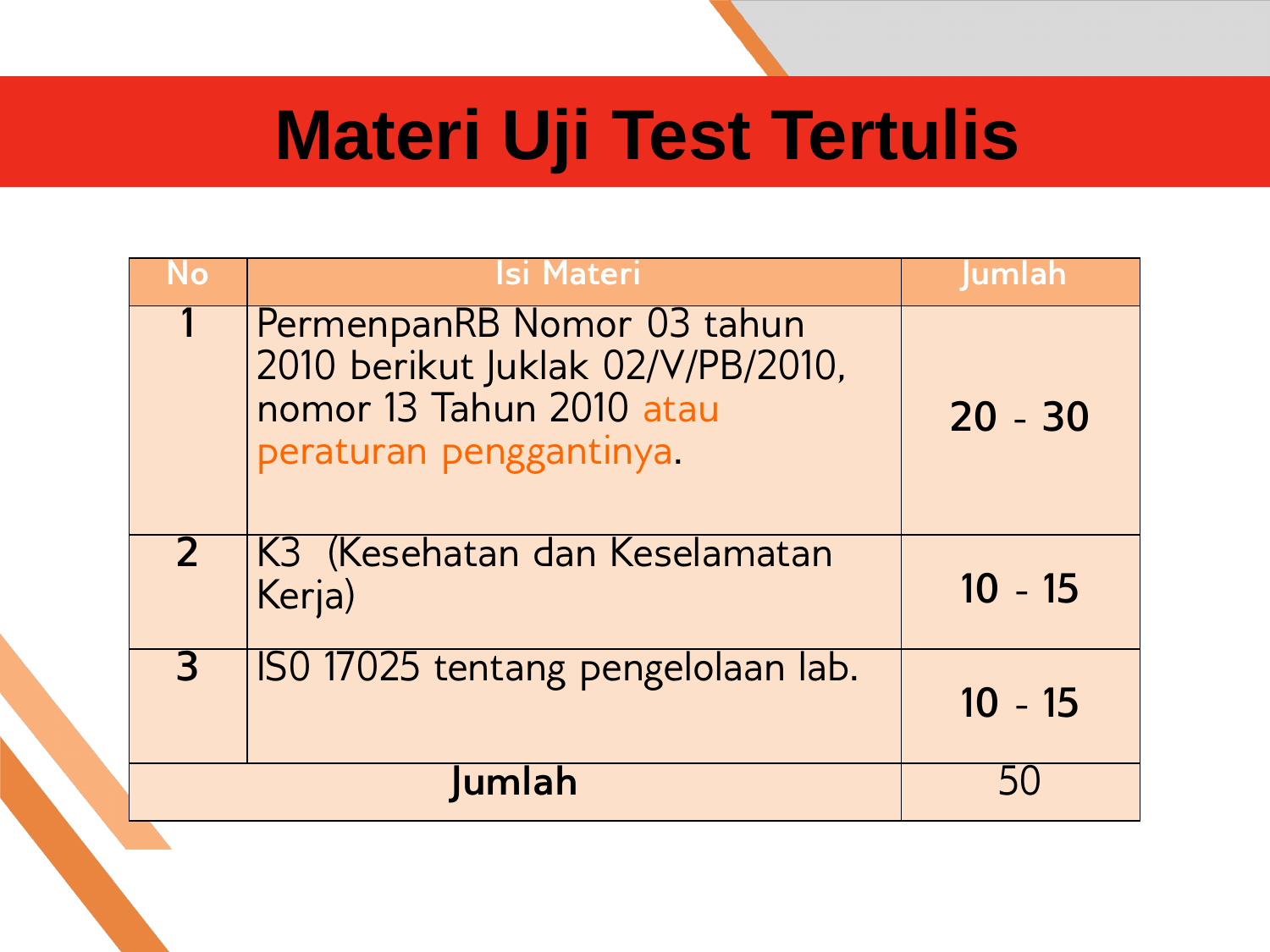

# Materi Uji Test Tertulis
| No | Isi Materi | Jumlah |
| --- | --- | --- |
| 1 | PermenpanRB Nomor 03 tahun 2010 berikut Juklak 02/V/PB/2010, nomor 13 Tahun 2010 atau peraturan penggantinya. | 20 - 30 |
| 2 | K3 (Kesehatan dan Keselamatan Kerja) | 10 - 15 |
| 3 | IS0 17025 tentang pengelolaan lab. | 10 - 15 |
| Jumlah |  | 50 |